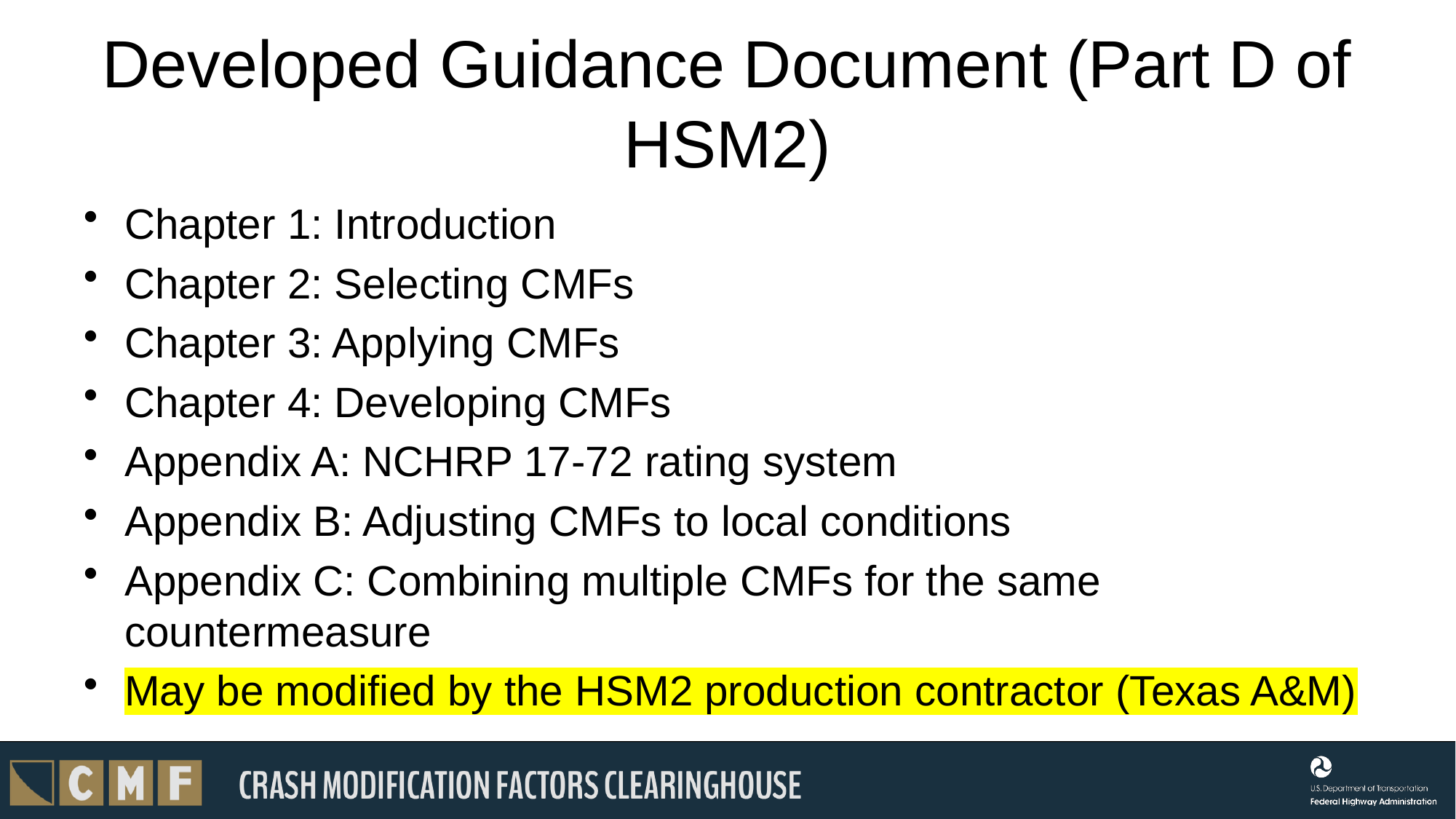

# Developed Guidance Document (Part D of HSM2)
Chapter 1: Introduction
Chapter 2: Selecting CMFs
Chapter 3: Applying CMFs
Chapter 4: Developing CMFs
Appendix A: NCHRP 17-72 rating system
Appendix B: Adjusting CMFs to local conditions
Appendix C: Combining multiple CMFs for the same countermeasure
May be modified by the HSM2 production contractor (Texas A&M)